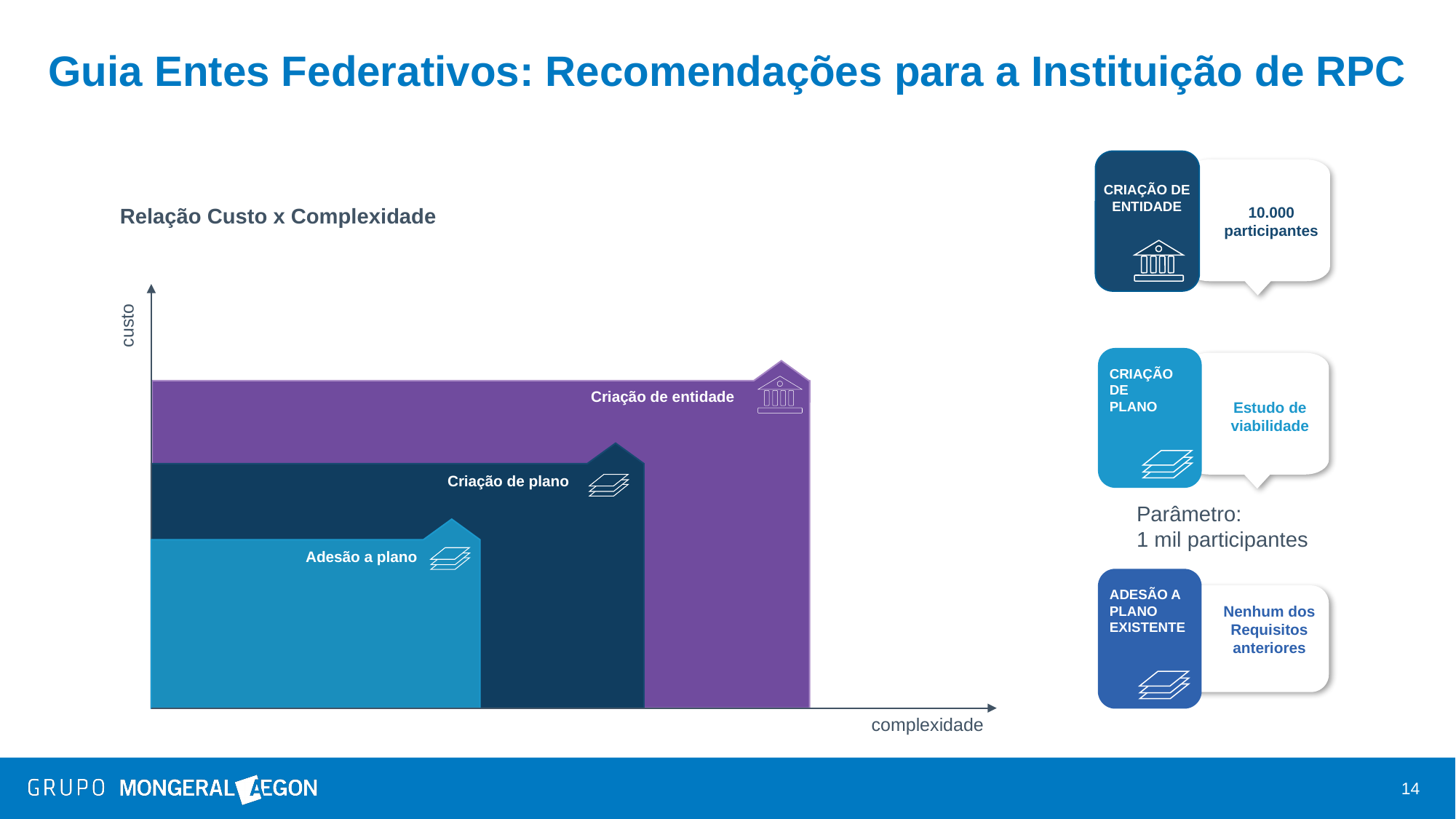

# Guia Entes Federativos: Recomendações para a Instituição de RPC

CRIAÇÃO DE
ENTIDADE
Relação Custo x Complexidade
10.000
participantes

custo

CRIAÇÃO DE
PLANO

Criação de entidade
Estudo de
viabilidade

Criação de plano

Parâmetro:
1 mil participantes

Adesão a plano

ADESÃO A
PLANO
EXISTENTE

Nenhum dos
Requisitos anteriores

complexidade

14